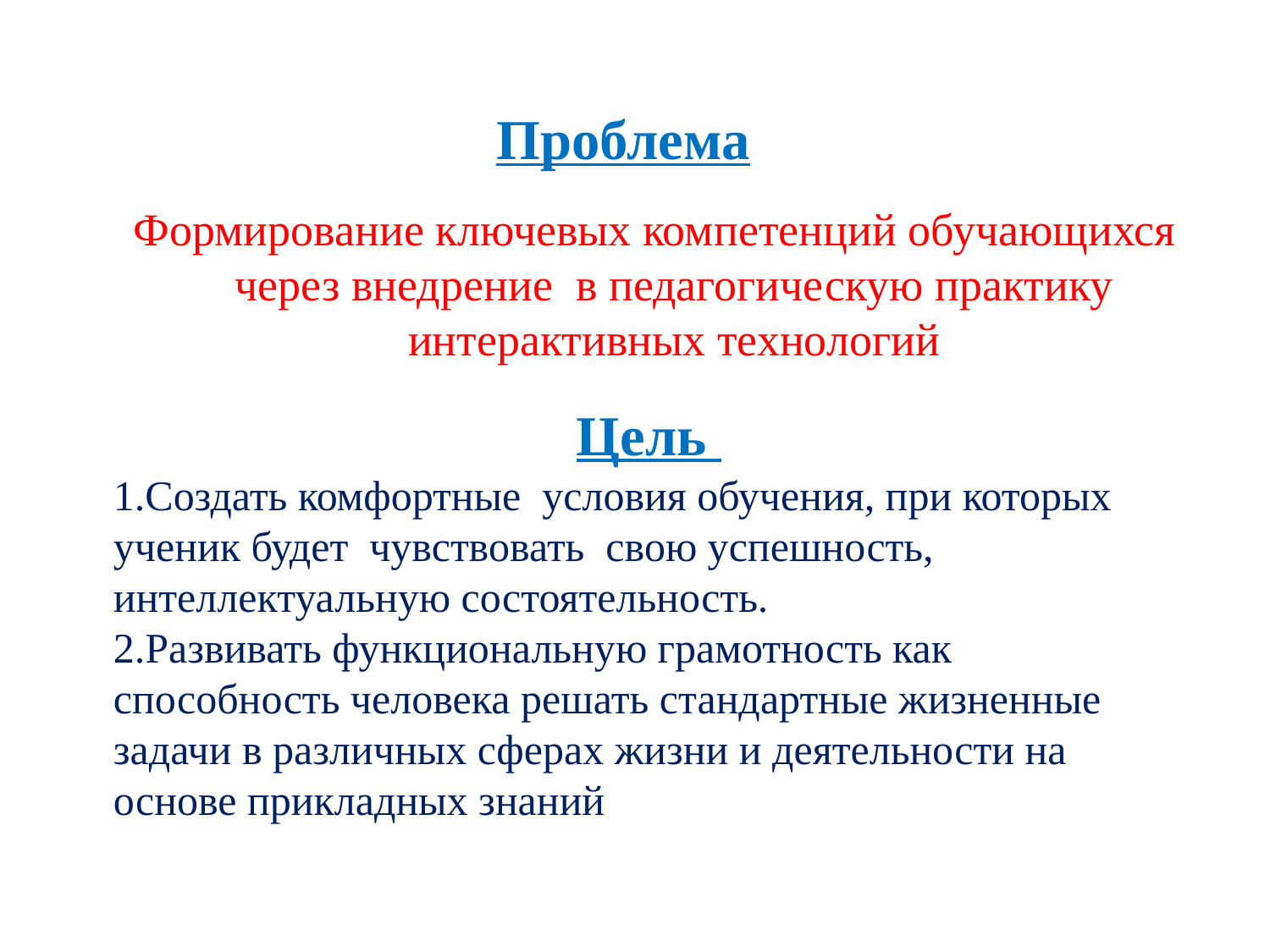

# Проблема

Формирование ключевых компетенций обучающихся через внедрение  в педагогическую практику интерактивных технологий
 Цель
1.Создать комфортные  условия обучения, при которых ученик будет  чувствовать  свою успешность, интеллектуальную состоятельность.
2.Развивать функциональную грамотность как способность человека решать стандартные жизненные задачи в различных сферах жизни и деятельности на основе прикладных знаний